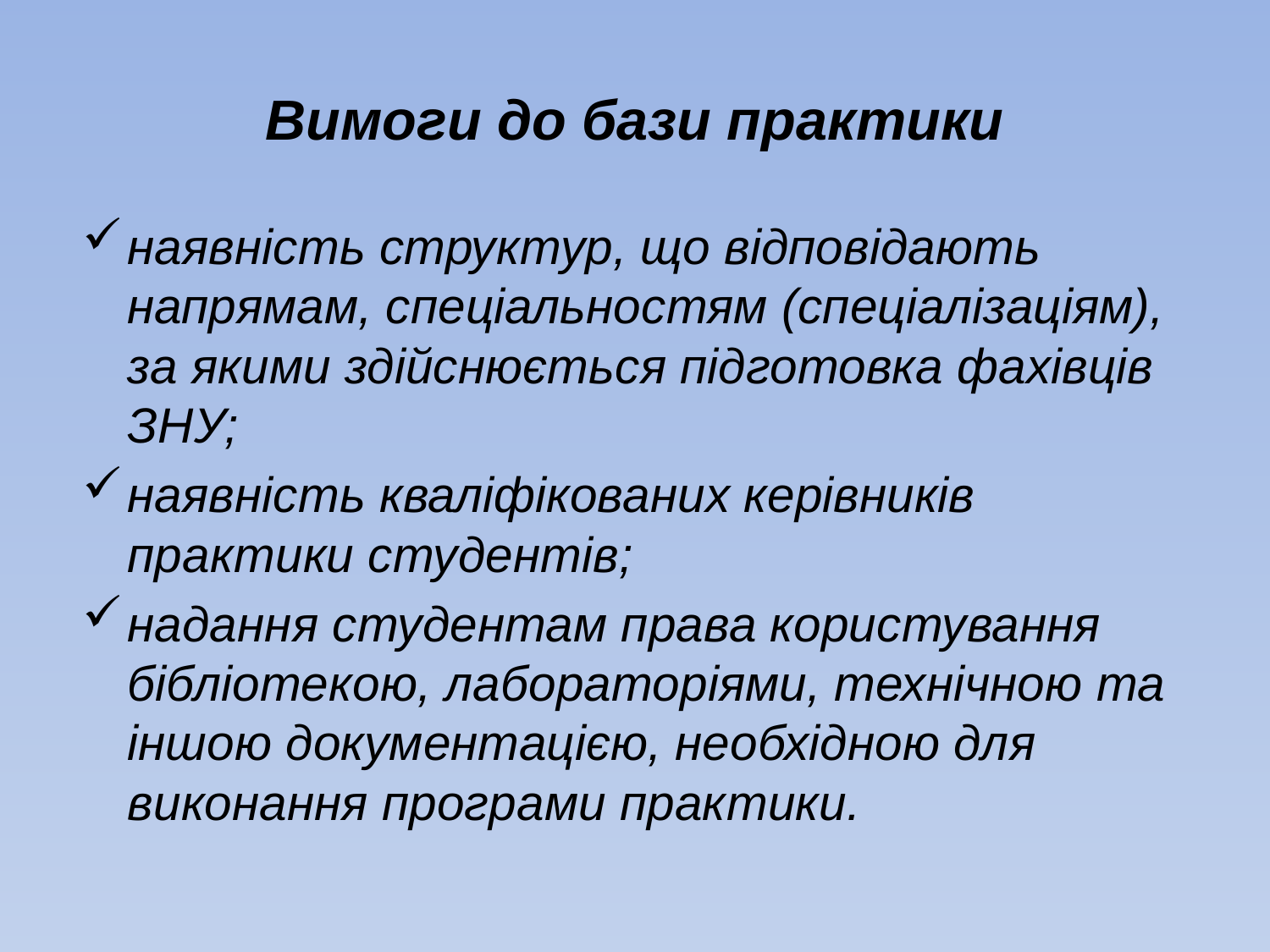

# Вимоги до бази практики
наявність структур, що відповідають напрямам, спеціальностям (спеціалізаціям), за якими здійснюється підготовка фахівців ЗНУ;
наявність кваліфікованих керівників практики студентів;
надання студентам права користування бібліотекою, лабораторіями, технічною та іншою документацією, необхідною для виконання програми практики.